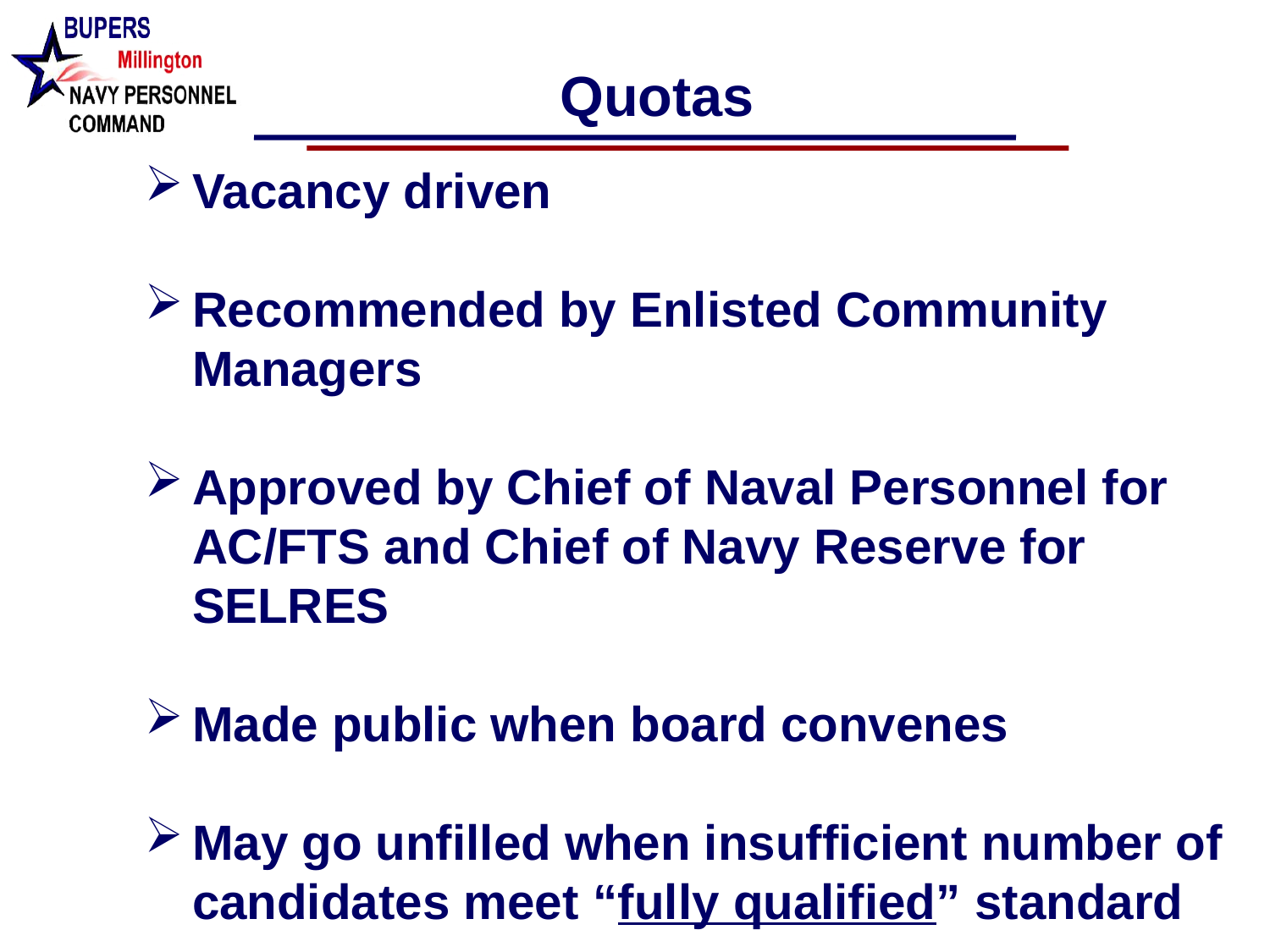

Quotas
Vacancy driven

Recommended by Enlisted Community Managers

Approved by Chief of Naval Personnel for AC/FTS and Chief of Navy Reserve for SELRES

Made public when board convenes

May go unfilled when insufficient number of candidates meet “fully qualified” standard